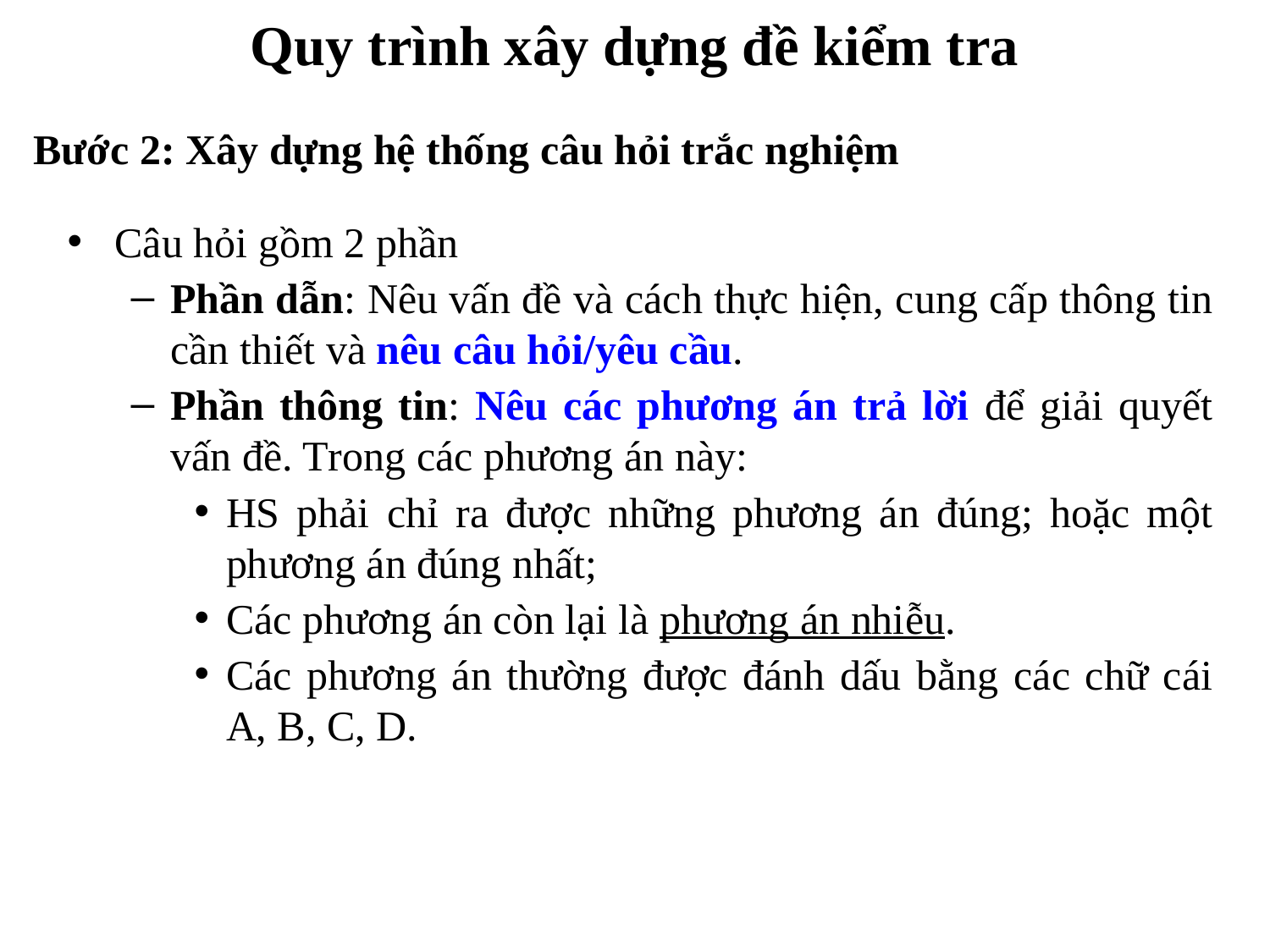

# Quy trình xây dựng đề kiểm tra
Bước 2: Xây dựng hệ thống câu hỏi trắc nghiệm
Câu hỏi gồm 2 phần
Phần dẫn: Nêu vấn đề và cách thực hiện, cung cấp thông tin cần thiết và nêu câu hỏi/yêu cầu.
Phần thông tin: Nêu các phương án trả lời để giải quyết vấn đề. Trong các phương án này:
HS phải chỉ ra được những phương án đúng; hoặc một phương án đúng nhất;
Các phương án còn lại là phương án nhiễu.
Các phương án thường được đánh dấu bằng các chữ cái A, B, C, D.